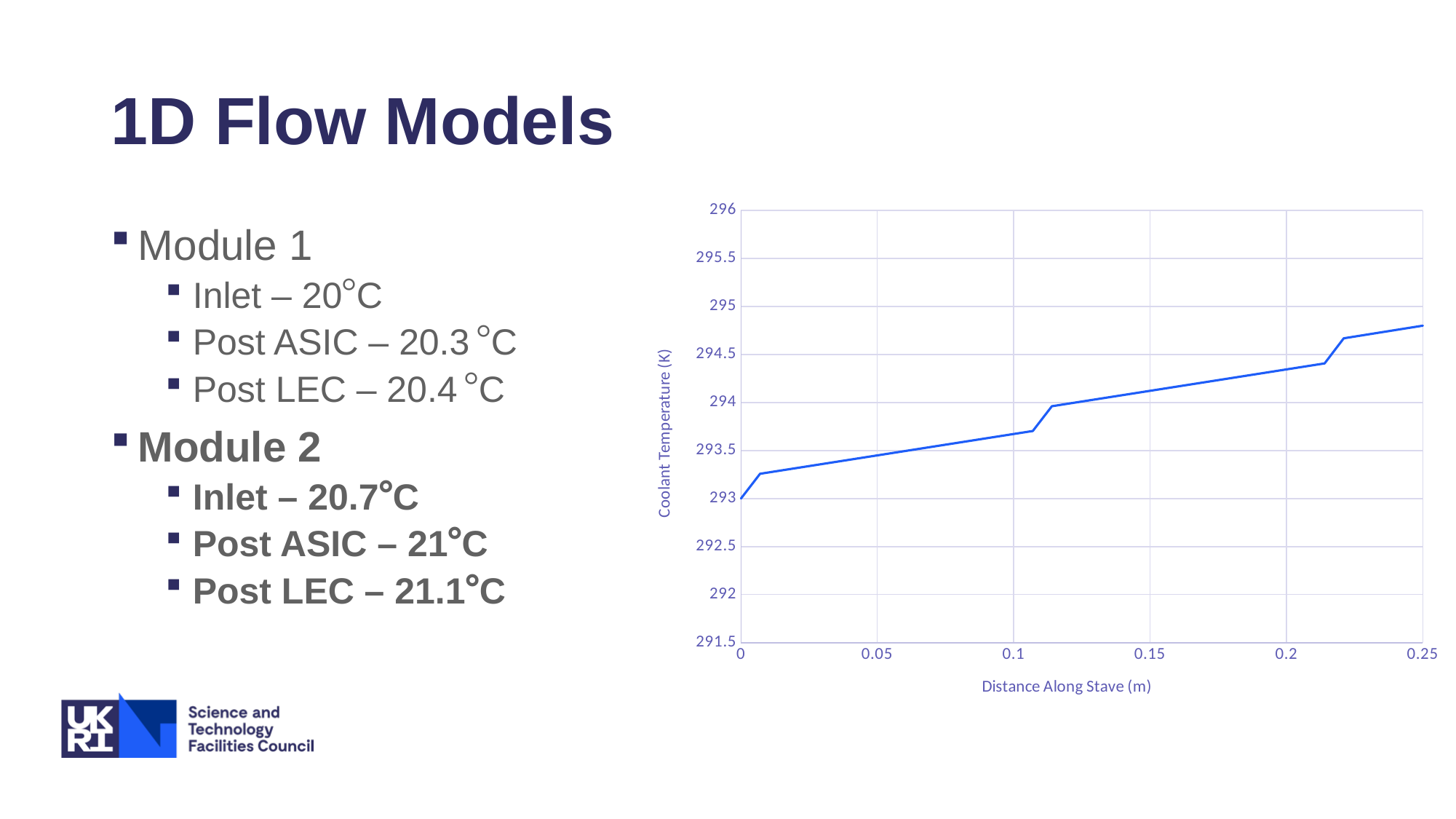

# 1D Flow Models

### Chart

| Category | Coolant |
|---|---|
Module 1
Inlet – 20°C
Post ASIC – 20.3 °C
Post LEC – 20.4 °C
Module 2
Inlet – 20.7°C
Post ASIC – 21°C
Post LEC – 21.1°C